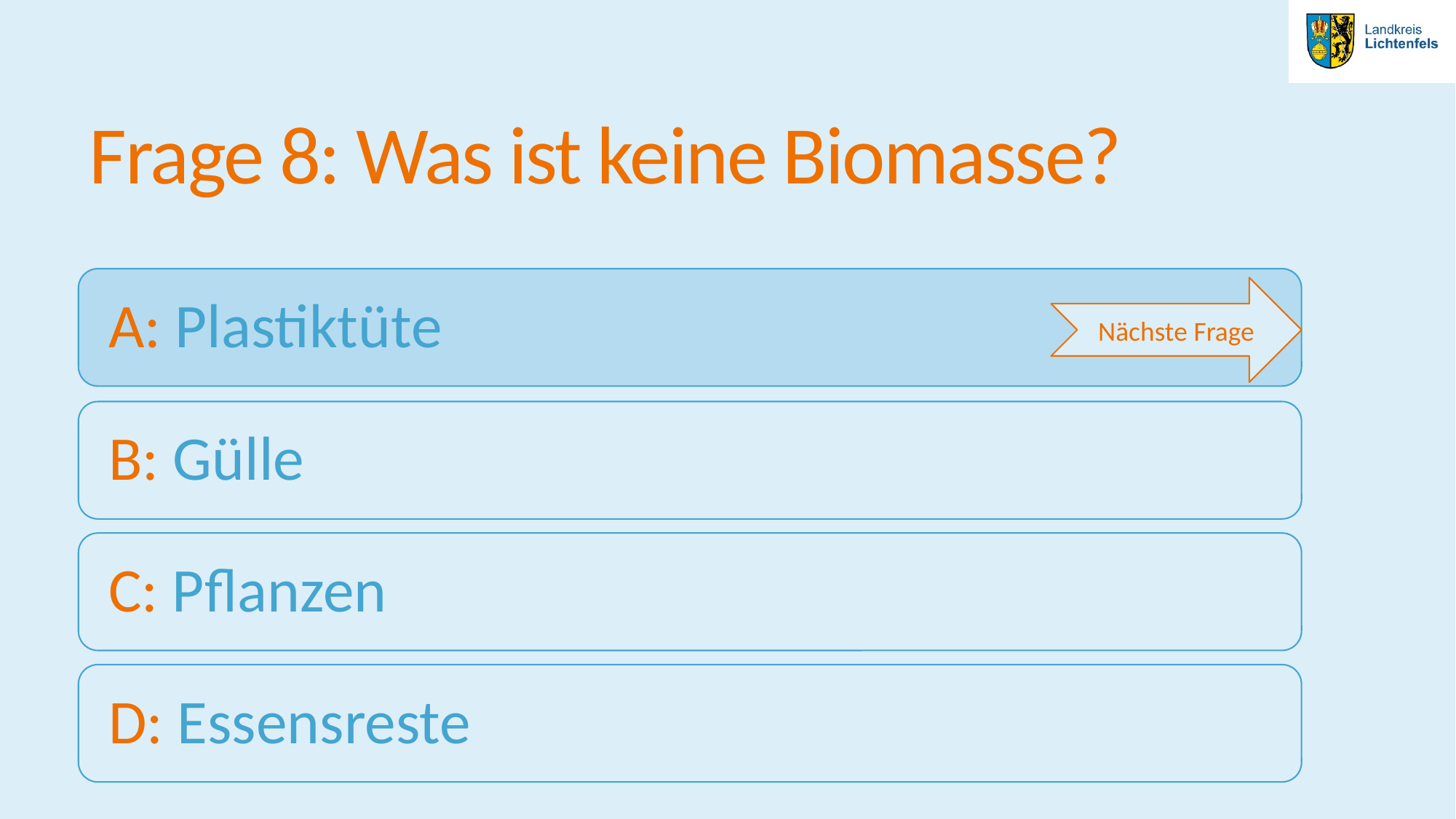

# Frage 8: Was ist keine Biomasse?
A: Plastiktüte
B: Gülle
C: Pflanzen
D: Essensreste
Nächste Frage